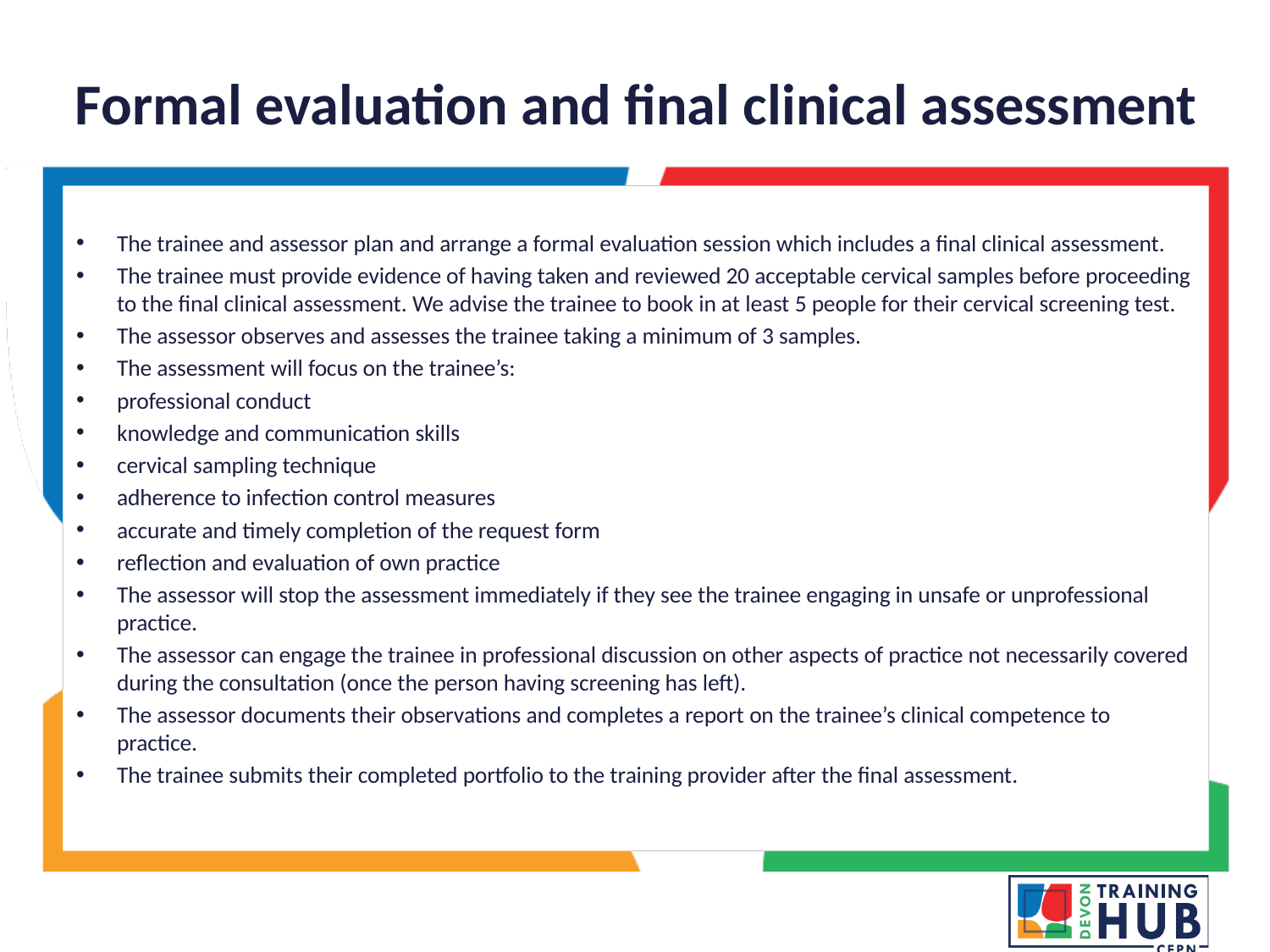

# Formal evaluation and final clinical assessment
The trainee and assessor plan and arrange a formal evaluation session which includes a final clinical assessment.
The trainee must provide evidence of having taken and reviewed 20 acceptable cervical samples before proceeding to the final clinical assessment. We advise the trainee to book in at least 5 people for their cervical screening test.
The assessor observes and assesses the trainee taking a minimum of 3 samples.
The assessment will focus on the trainee’s:
professional conduct
knowledge and communication skills
cervical sampling technique
adherence to infection control measures
accurate and timely completion of the request form
reflection and evaluation of own practice
The assessor will stop the assessment immediately if they see the trainee engaging in unsafe or unprofessional practice.
The assessor can engage the trainee in professional discussion on other aspects of practice not necessarily covered during the consultation (once the person having screening has left).
The assessor documents their observations and completes a report on the trainee’s clinical competence to practice.
The trainee submits their completed portfolio to the training provider after the final assessment.